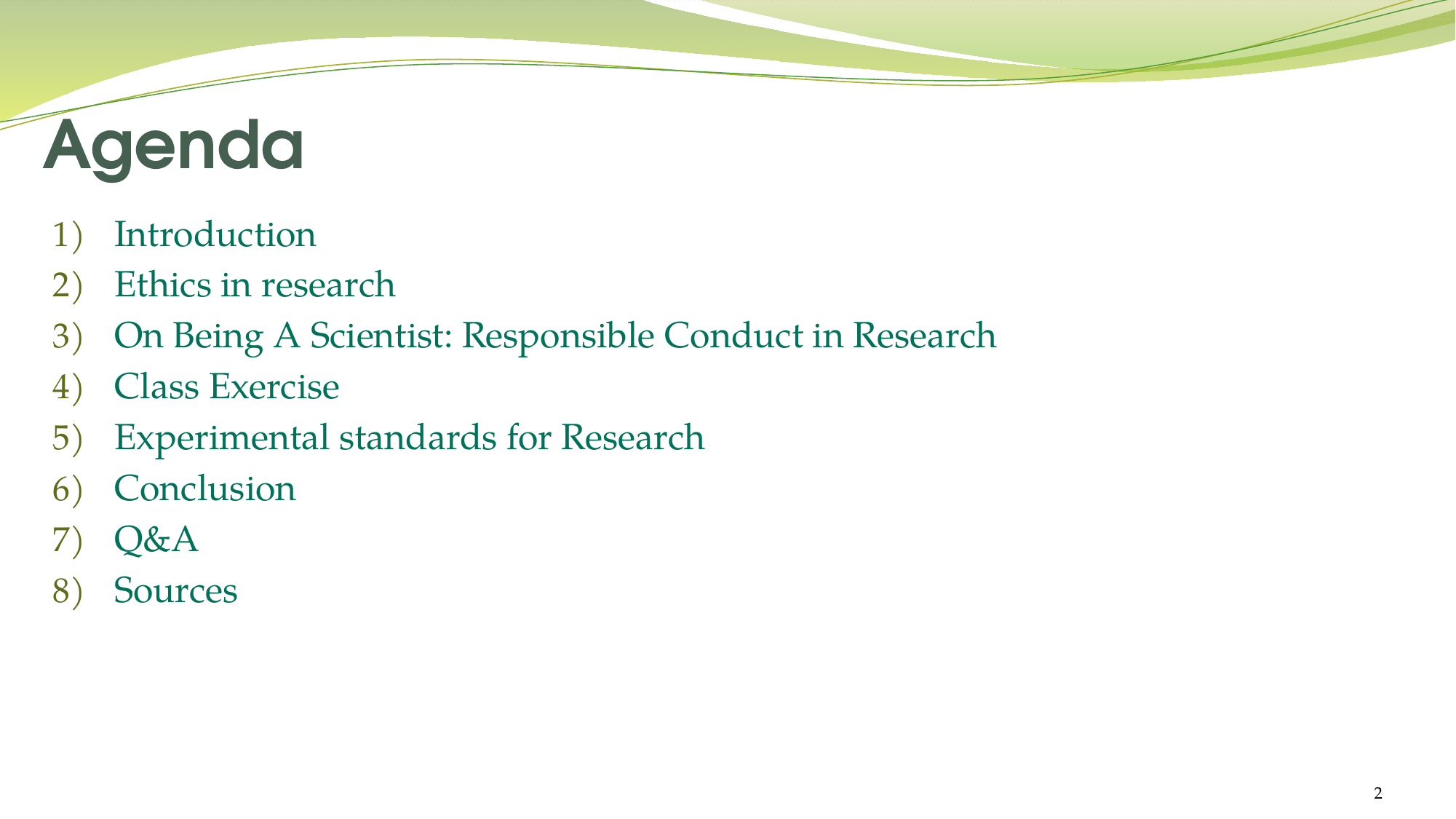

# Agenda
Introduction
Ethics in research
On Being A Scientist: Responsible Conduct in Research
Class Exercise
Experimental standards for Research
Conclusion
Q&A
Sources

2